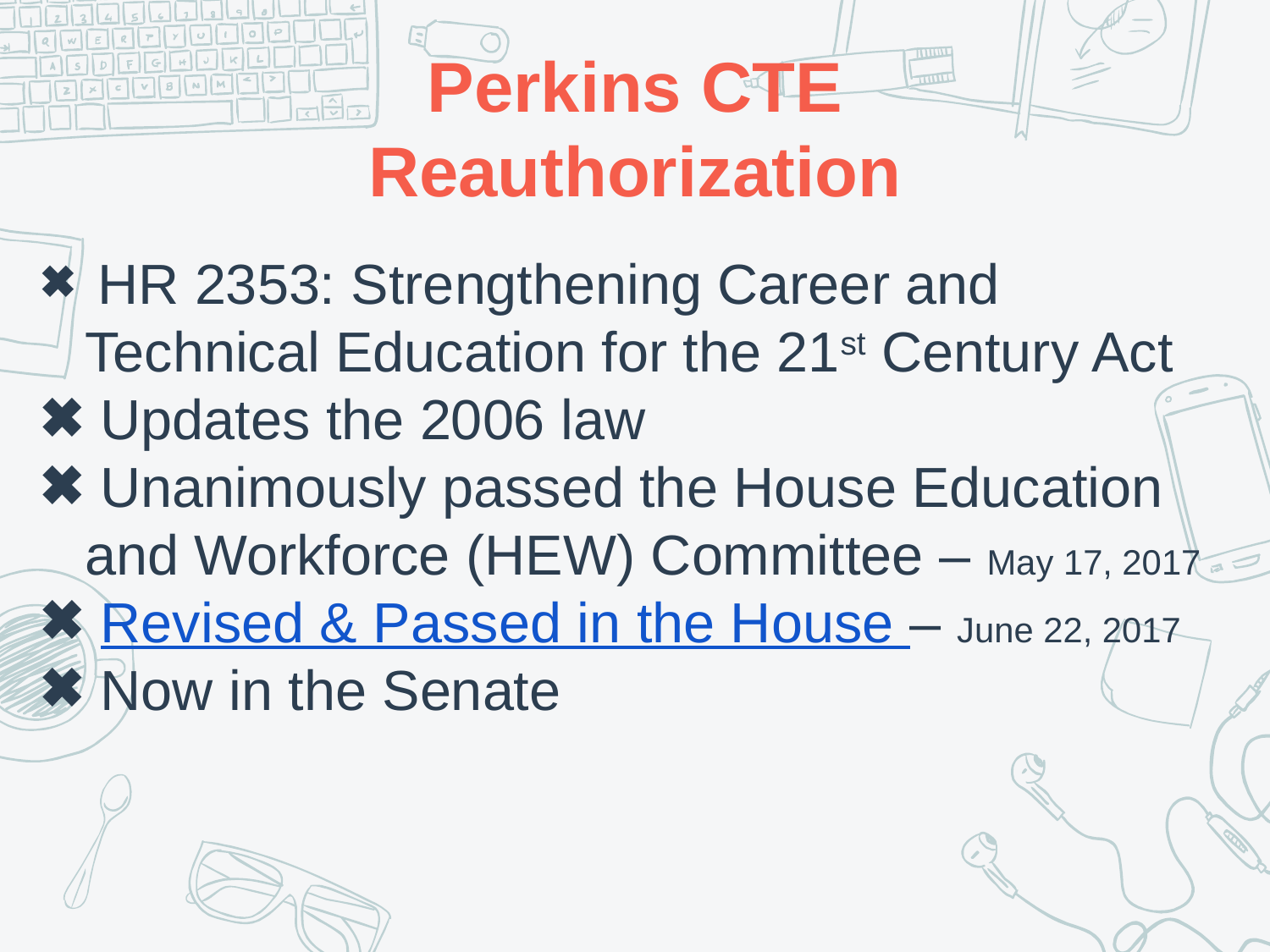

# Perkins CTE Reauthorization
 HR 2353: Strengthening Career and Technical Education for the 21st Century Act
 Updates the 2006 law
 Unanimously passed the House Education and Workforce (HEW) Committee – May 17, 2017
 Revised & Passed in the House – June 22, 2017
 Now in the Senate